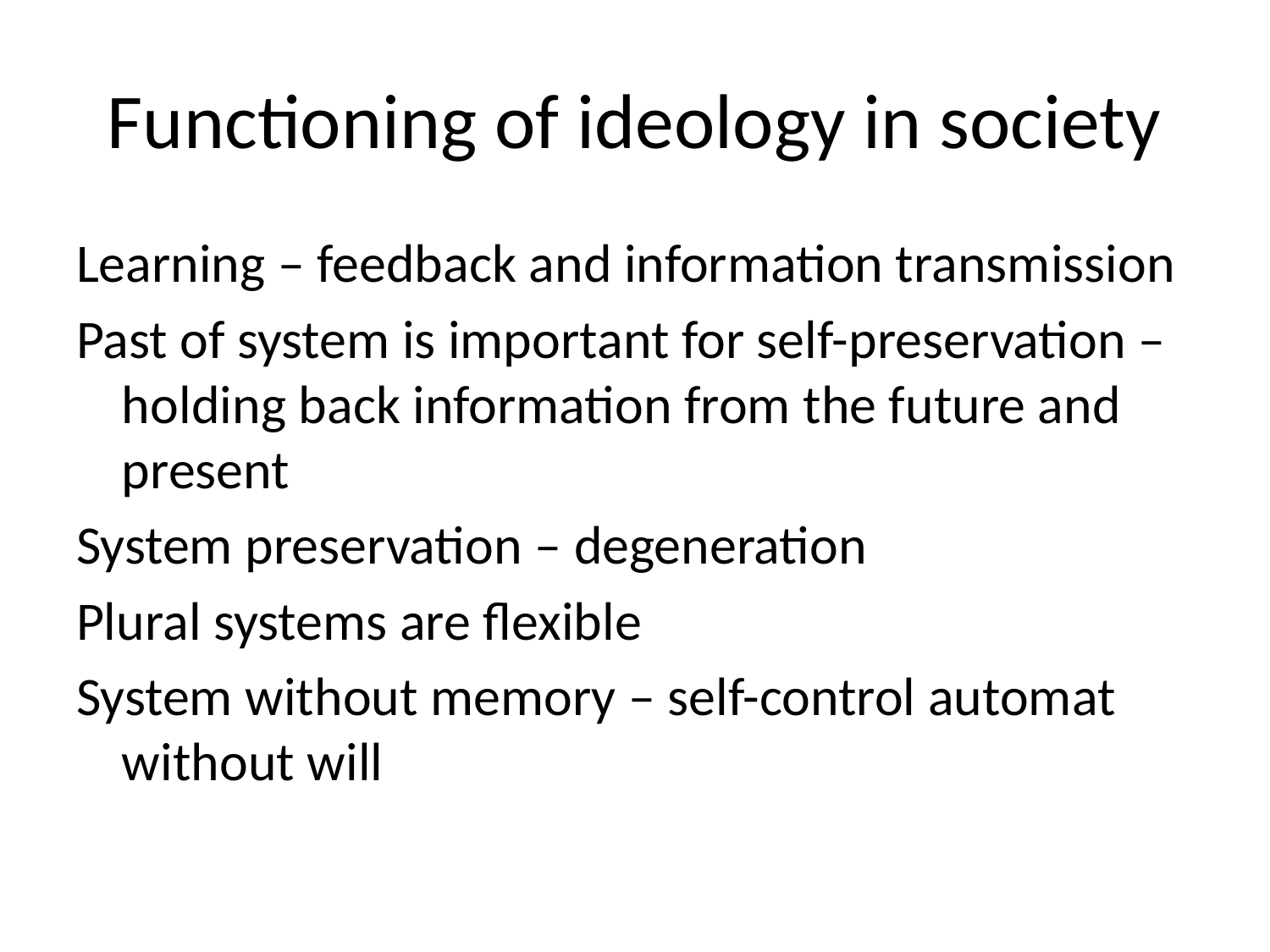

# Functioning of ideology in society
Learning – feedback and information transmission
Past of system is important for self-preservation – holding back information from the future and present
System preservation – degeneration
Plural systems are flexible
System without memory – self-control automat without will